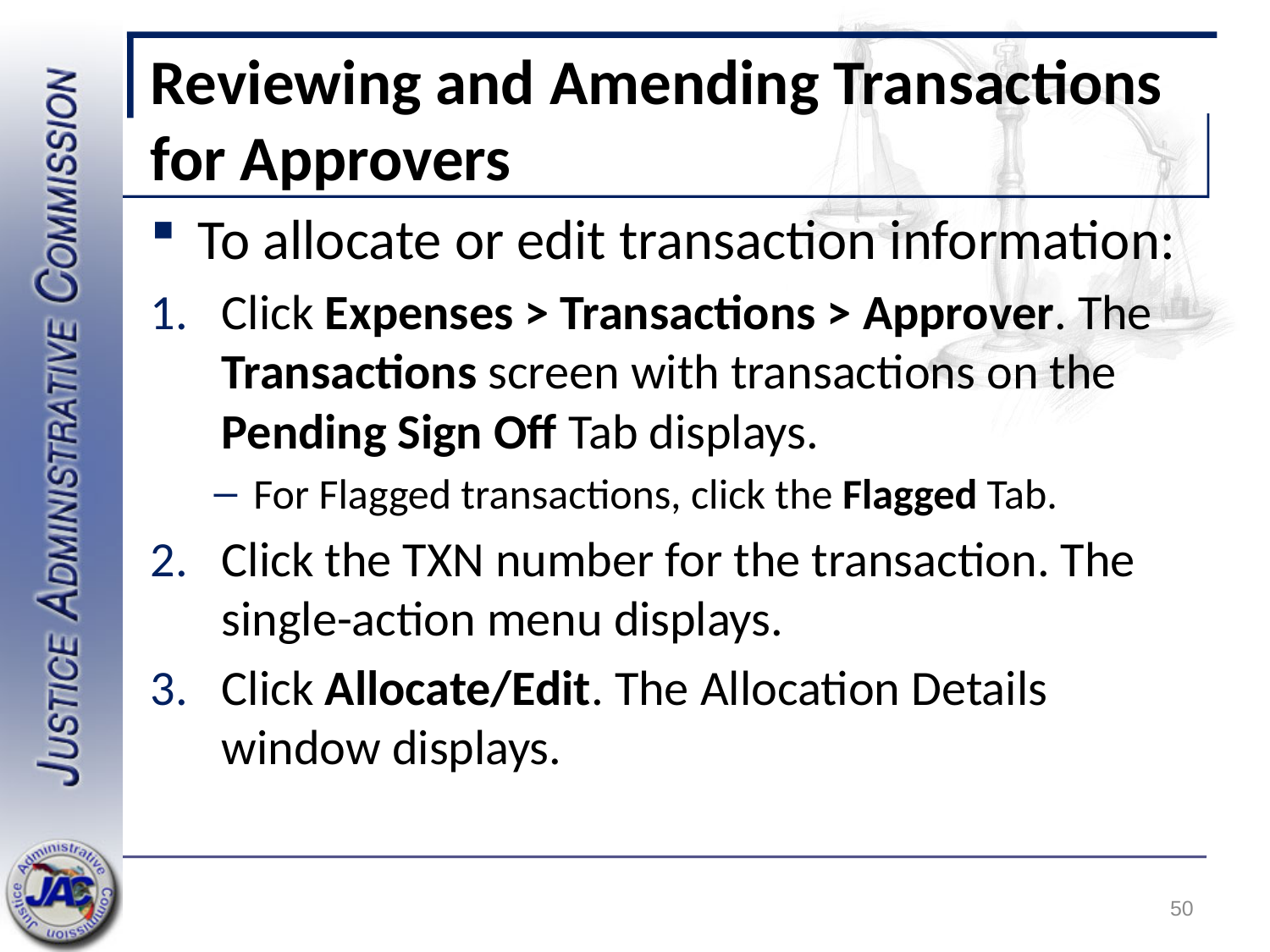

# Reviewing and Amending Transactions for Approvers
To allocate or edit transaction information:
Click Expenses > Transactions > Approver. The Transactions screen with transactions on the Pending Sign Off Tab displays.
For Flagged transactions, click the Flagged Tab.
Click the TXN number for the transaction. The single-action menu displays.
Click Allocate/Edit. The Allocation Details window displays.
50